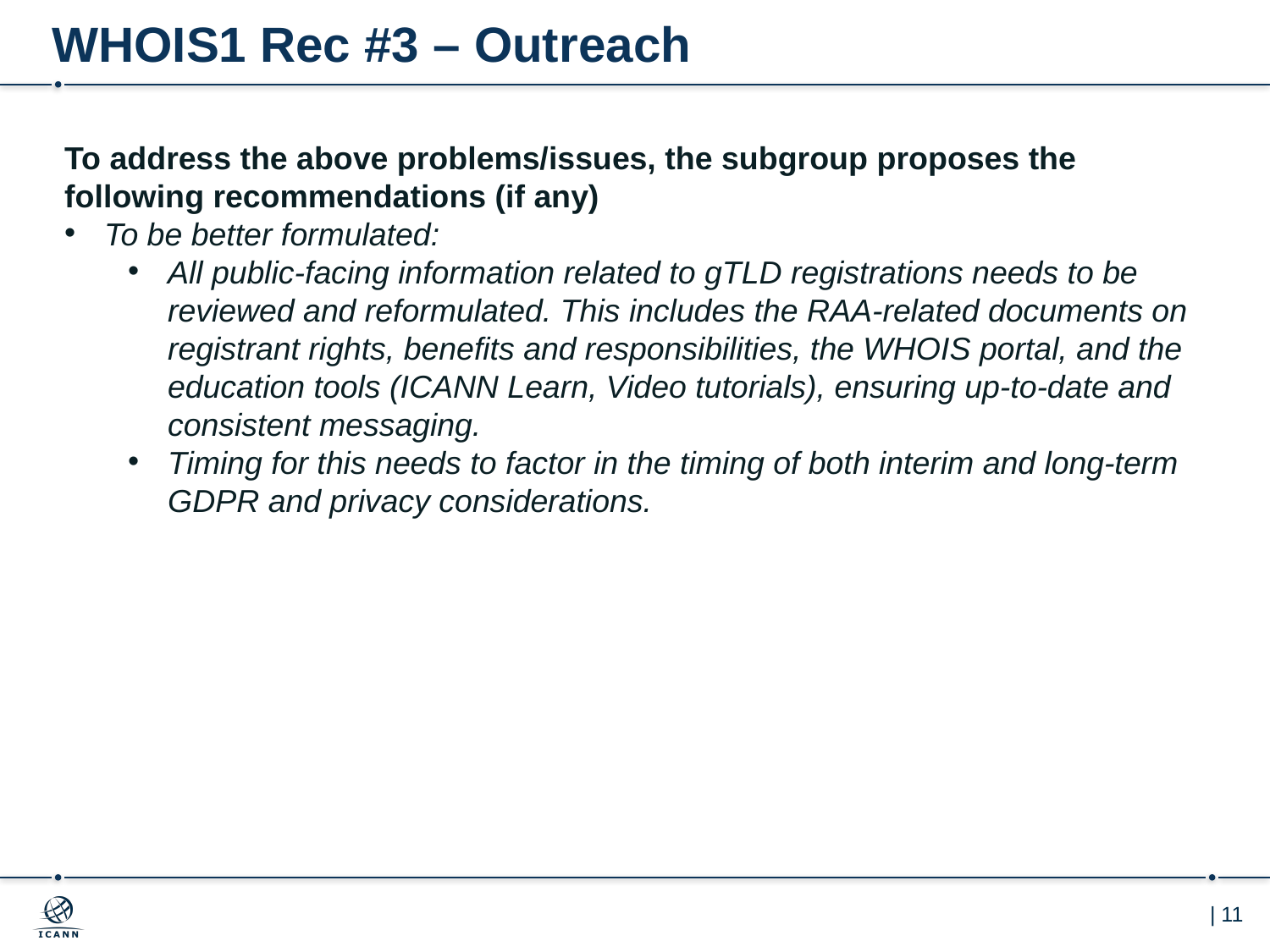

# WHOIS1 Rec #3 – Outreach

To address the above problems/issues, the subgroup proposes the following recommendations (if any)
To be better formulated:
All public-facing information related to gTLD registrations needs to be reviewed and reformulated. This includes the RAA-related documents on registrant rights, benefits and responsibilities, the WHOIS portal, and the education tools (ICANN Learn, Video tutorials), ensuring up-to-date and consistent messaging.
Timing for this needs to factor in the timing of both interim and long-term GDPR and privacy considerations.